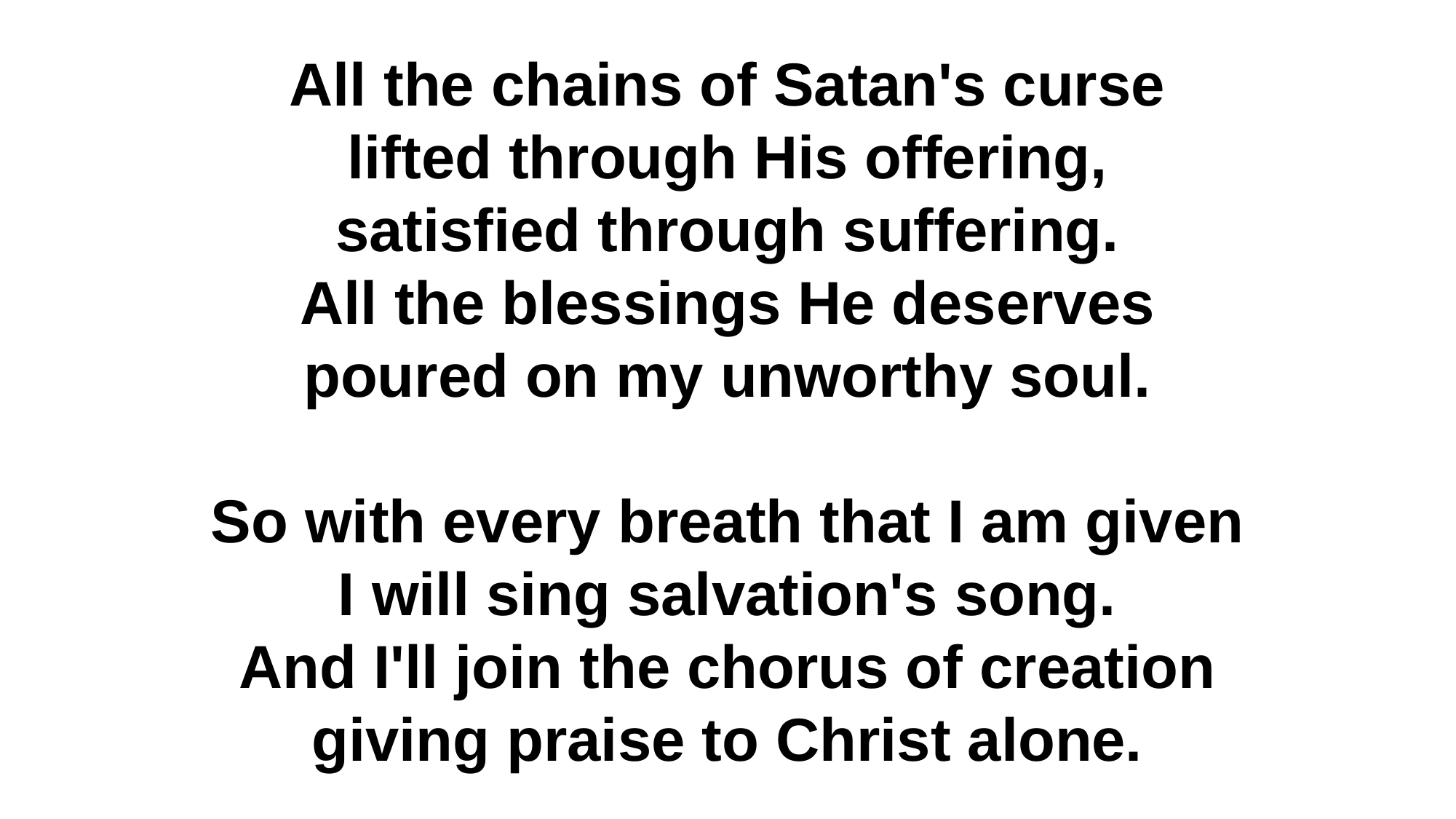

All the chains of Satan's curse
lifted through His offering,
satisfied through suffering.
All the blessings He deserves
poured on my unworthy soul.

So with every breath that I am given
I will sing salvation's song.
And I'll join the chorus of creation
giving praise to Christ alone.